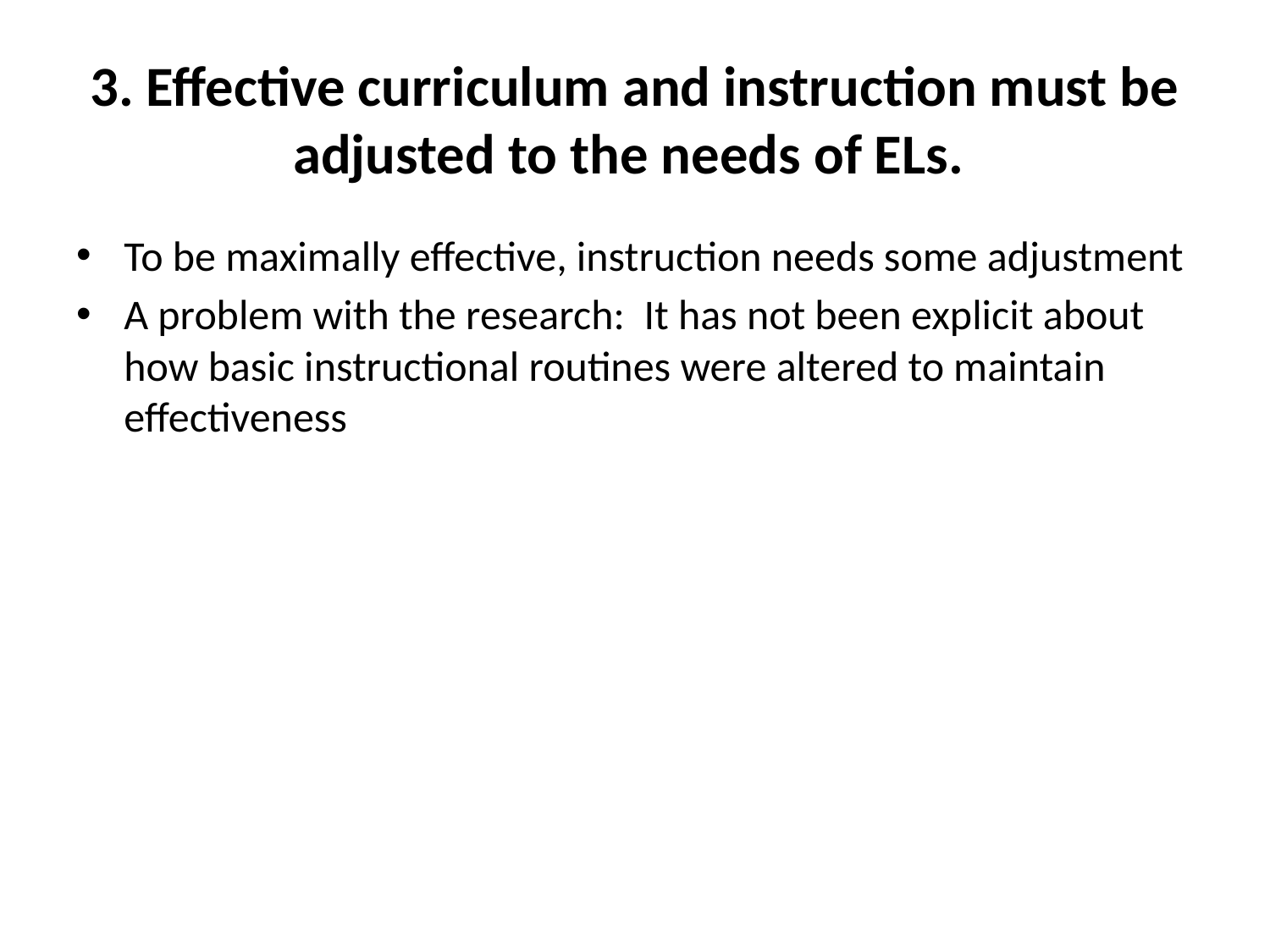

# 3. Effective curriculum and instruction must be adjusted to the needs of ELs.
To be maximally effective, instruction needs some adjustment
A problem with the research:  It has not been explicit about how basic instructional routines were altered to maintain effectiveness